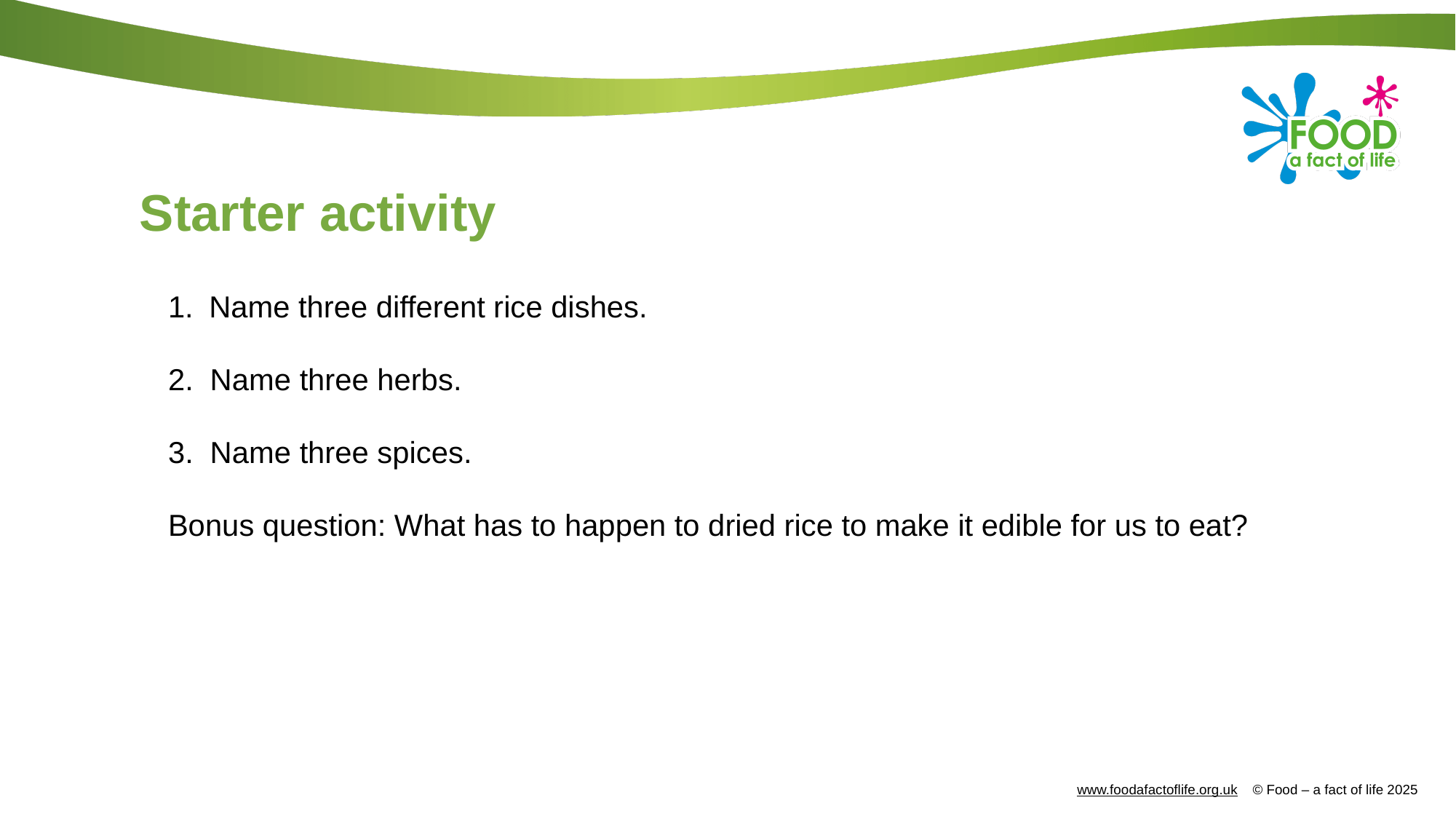

# Starter activity
Name three different rice dishes.

2.  Name three herbs.

3.  Name three spices.

Bonus question: What has to happen to dried rice to make it edible for us to eat?